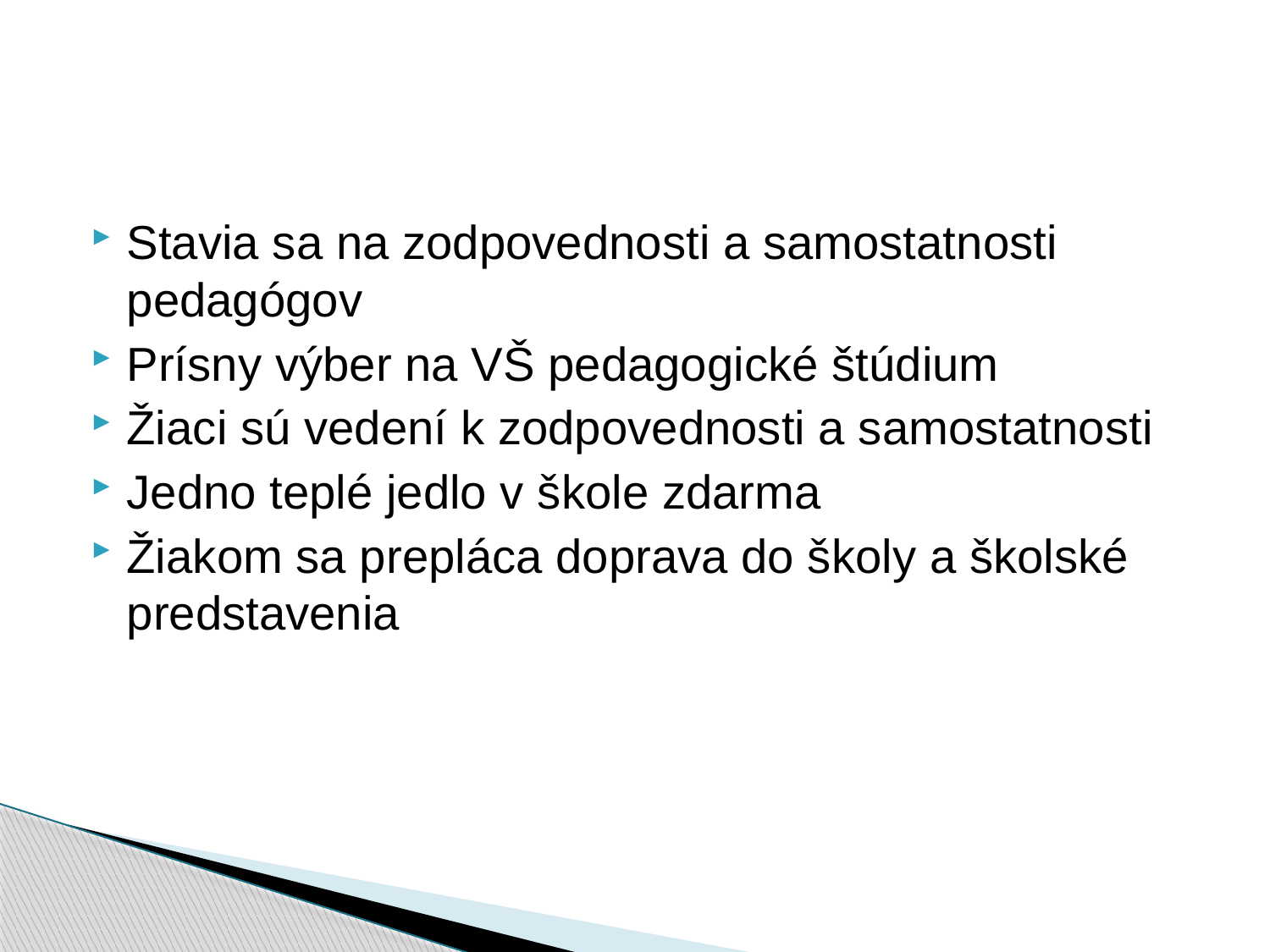

#
Stavia sa na zodpovednosti a samostatnosti pedagógov
Prísny výber na VŠ pedagogické štúdium
Žiaci sú vedení k zodpovednosti a samostatnosti
Jedno teplé jedlo v škole zdarma
Žiakom sa prepláca doprava do školy a školské predstavenia